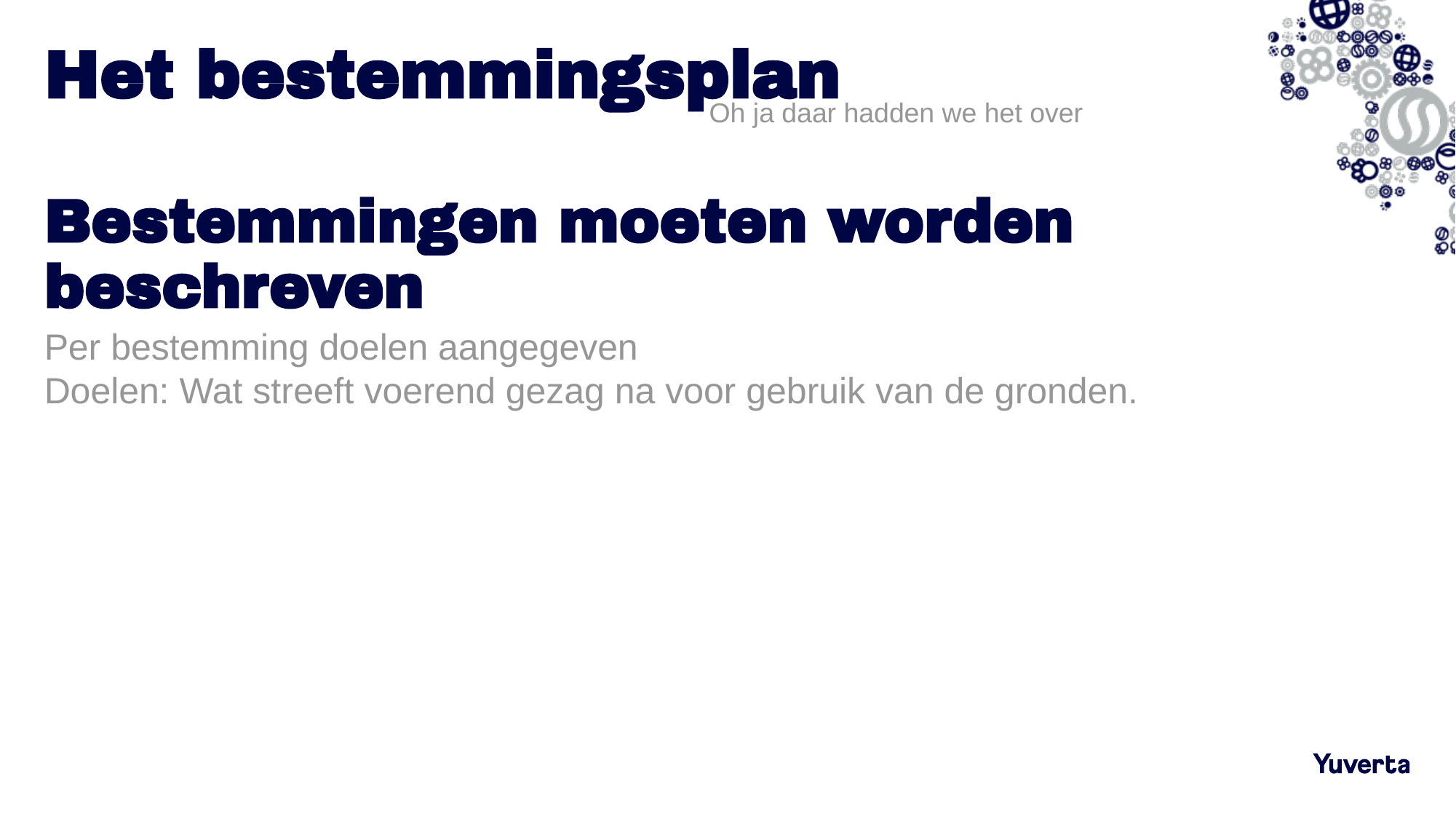

# Het bestemmingsplan
Oh ja daar hadden we het over
Bestemmingen moeten worden beschreven
Per bestemming doelen aangegeven
Doelen: Wat streeft voerend gezag na voor gebruik van de gronden.